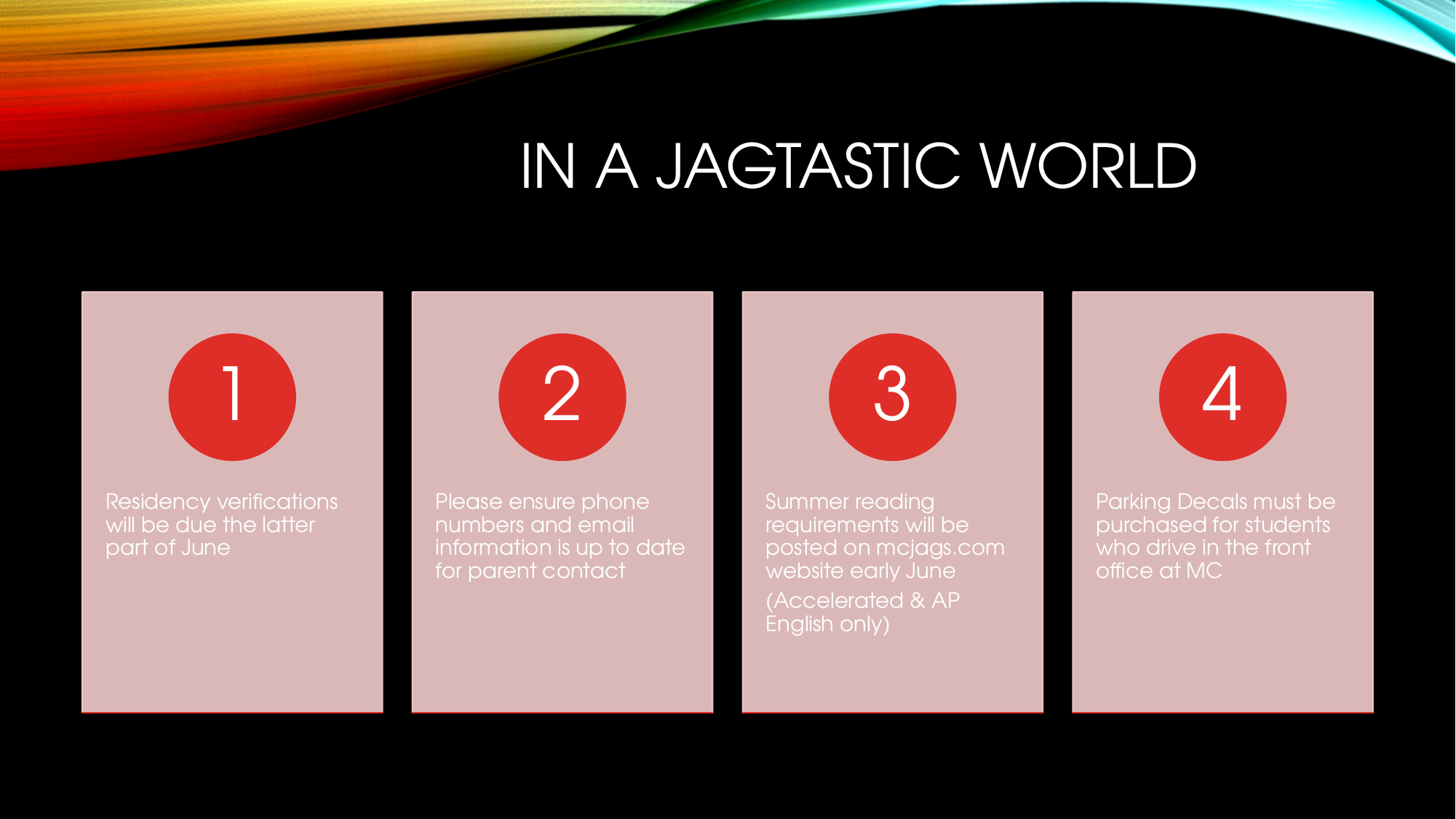

# In a Jagtastic World
Residency verifications will be due the latter part of June
1
Please ensure phone numbers and email information is up to date for parent contact
2
Summer reading requirements will be posted on mcjags.com website early June
(Accelerated & AP English only)
3
Parking Decals must be purchased for students who drive in the front office at MC
4